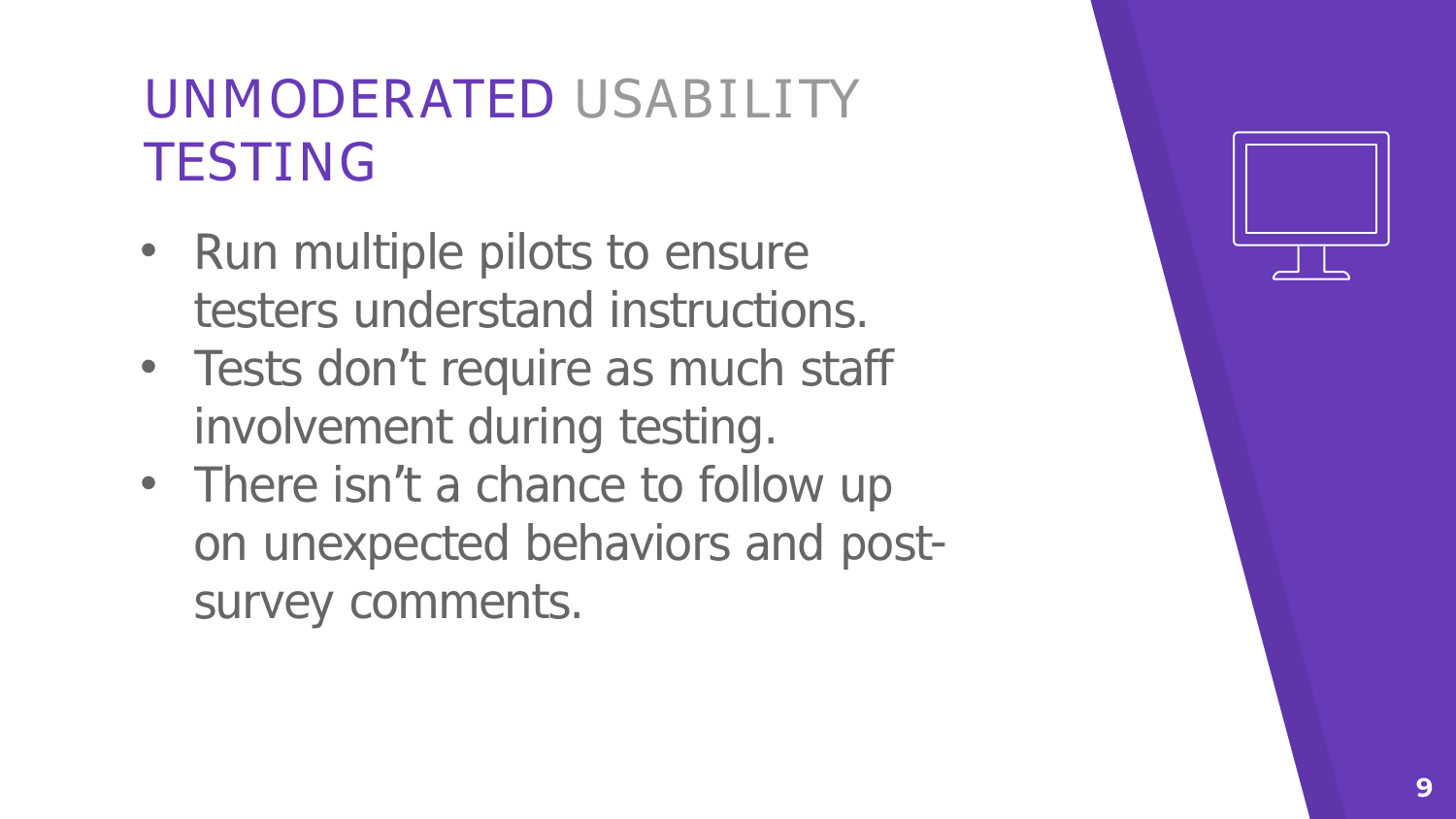

# UNMODERATED USABILITY TESTING
Run multiple pilots to ensure testers understand instructions.
Tests don’t require as much staff involvement during testing.
There isn’t a chance to follow up on unexpected behaviors and post-survey comments.
9